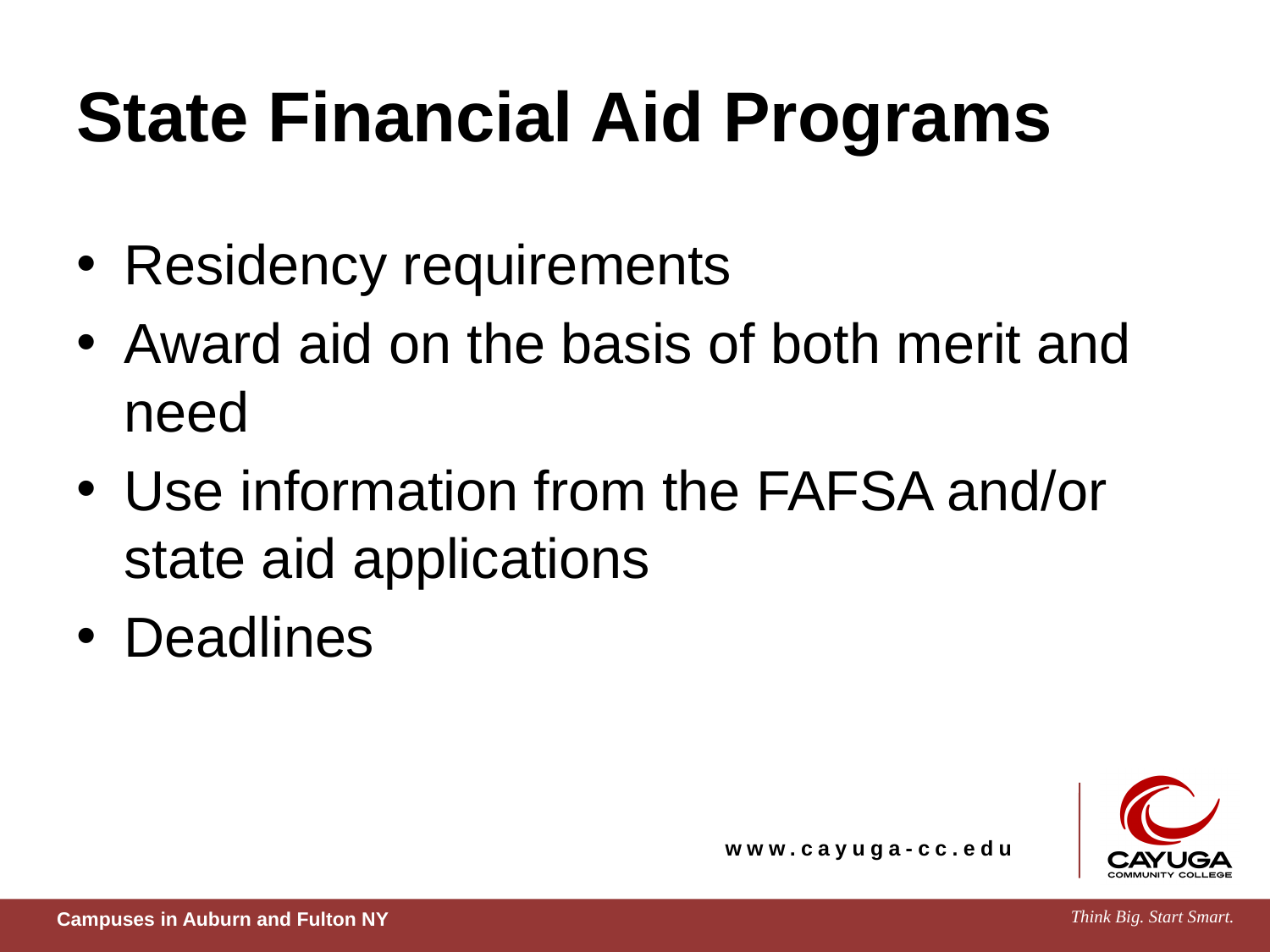

# State Financial Aid Programs
Residency requirements
Award aid on the basis of both merit and need
Use information from the FAFSA and/or state aid applications
Deadlines